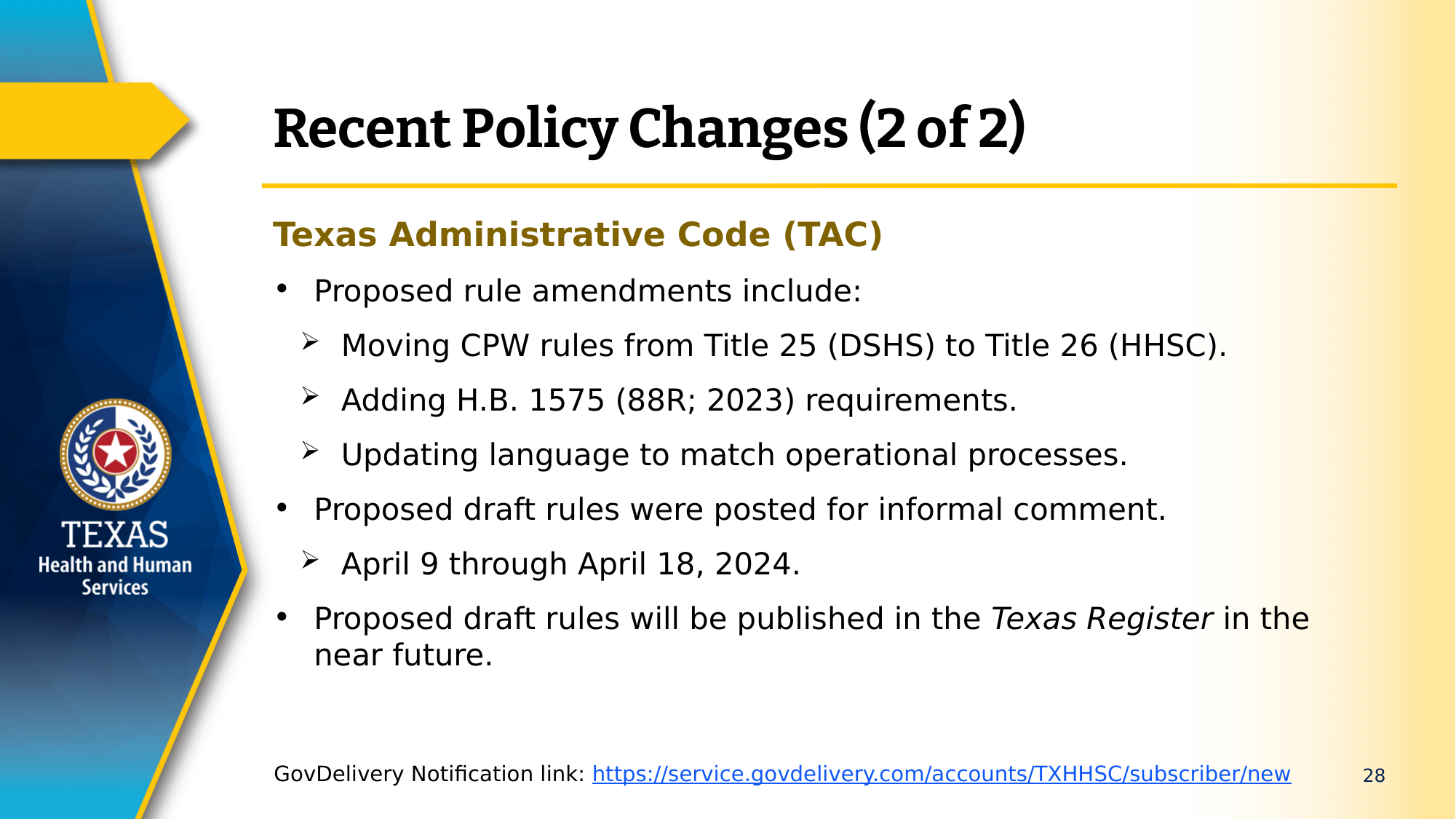

# Recent Policy Changes (2 of 2)
Texas Administrative Code (TAC)
Proposed rule amendments include:
Moving CPW rules from Title 25 (DSHS) to Title 26 (HHSC).
Adding H.B. 1575 (88R; 2023) requirements.
Updating language to match operational processes.
Proposed draft rules were posted for informal comment.
April 9 through April 18, 2024.
Proposed draft rules will be published in the Texas Register in the near future.

28
GovDelivery Notification link: https://service.govdelivery.com/accounts/TXHHSC/subscriber/new